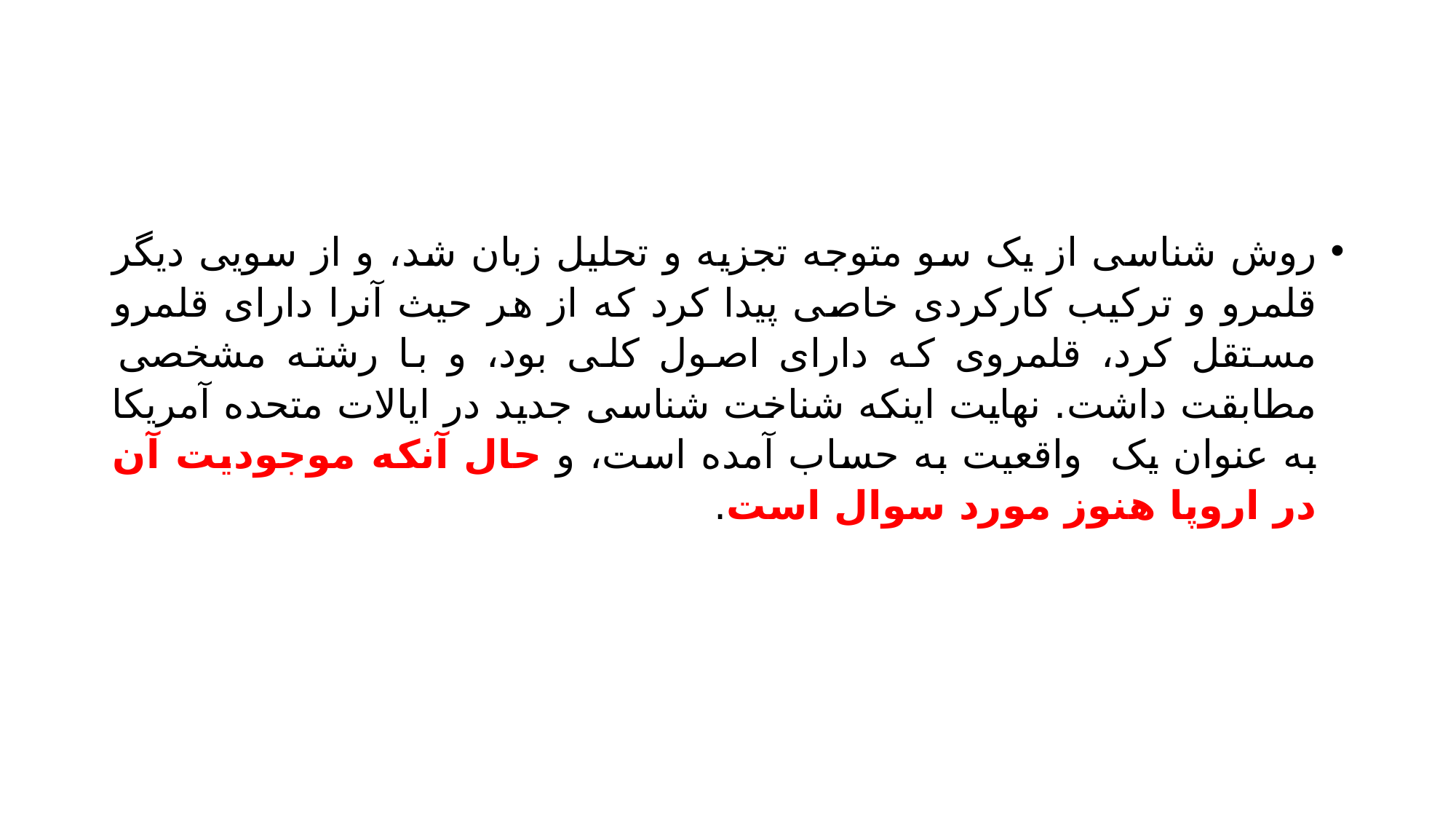

#
روش شناسی از یک سو متوجه تجزیه و تحلیل زبان شد، و از سویی دیگر قلمرو و ترکیب کارکردی خاصی پیدا کرد که از هر حیث آنرا دارای قلمرو مستقل کرد، قلمروی که دارای اصول کلی بود، و با رشته مشخصی مطابقت داشت. نهایت اینکه شناخت شناسی جدید در ایالات متحده آمریکا به عنوان یک  واقعیت به حساب آمده است، و حال آنکه موجودیت آن در اروپا هنوز مورد سوال است.